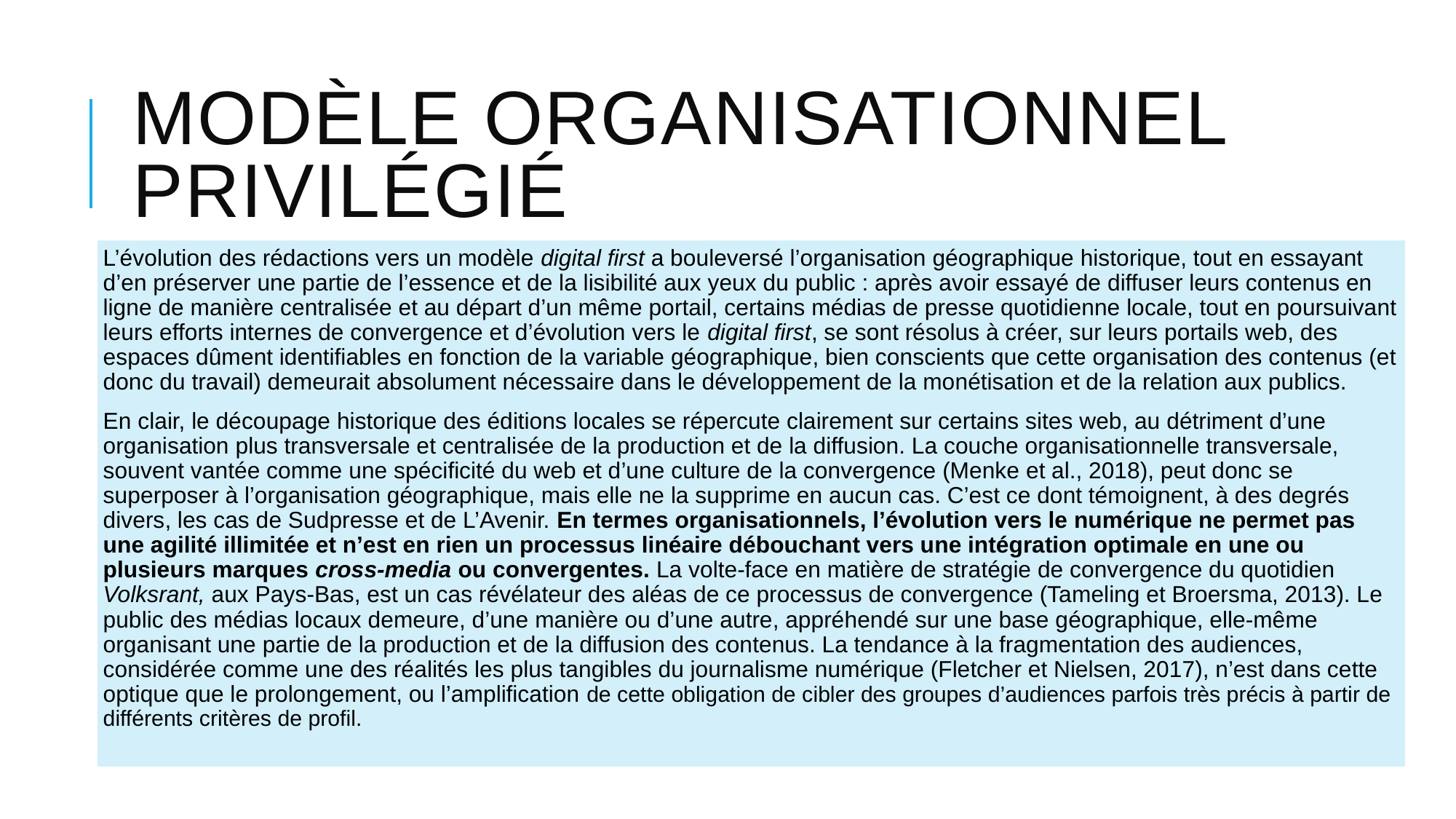

# Modèle organisationnel privilégié
L’évolution des rédactions vers un modèle digital first a bouleversé l’organisation géographique historique, tout en essayant d’en préserver une partie de l’essence et de la lisibilité aux yeux du public : après avoir essayé de diffuser leurs contenus en ligne de manière centralisée et au départ d’un même portail, certains médias de presse quotidienne locale, tout en poursuivant leurs efforts internes de convergence et d’évolution vers le digital first, se sont résolus à créer, sur leurs portails web, des espaces dûment identifiables en fonction de la variable géographique, bien conscients que cette organisation des contenus (et donc du travail) demeurait absolument nécessaire dans le développement de la monétisation et de la relation aux publics.
En clair, le découpage historique des éditions locales se répercute clairement sur certains sites web, au détriment d’une organisation plus transversale et centralisée de la production et de la diffusion. La couche organisationnelle transversale, souvent vantée comme une spécificité du web et d’une culture de la convergence (Menke et al., 2018), peut donc se superposer à l’organisation géographique, mais elle ne la supprime en aucun cas. C’est ce dont témoignent, à des degrés divers, les cas de Sudpresse et de L’Avenir. En termes organisationnels, l’évolution vers le numérique ne permet pas une agilité illimitée et n’est en rien un processus linéaire débouchant vers une intégration optimale en une ou plusieurs marques cross-media ou convergentes. La volte-face en matière de stratégie de convergence du quotidien Volksrant, aux Pays-Bas, est un cas révélateur des aléas de ce processus de convergence (Tameling et Broersma, 2013). Le public des médias locaux demeure, d’une manière ou d’une autre, appréhendé sur une base géographique, elle-même organisant une partie de la production et de la diffusion des contenus. La tendance à la fragmentation des audiences, considérée comme une des réalités les plus tangibles du journalisme numérique (Fletcher et Nielsen, 2017), n’est dans cette optique que le prolongement, ou l’amplification de cette obligation de cibler des groupes d’audiences parfois très précis à partir de différents critères de profil.